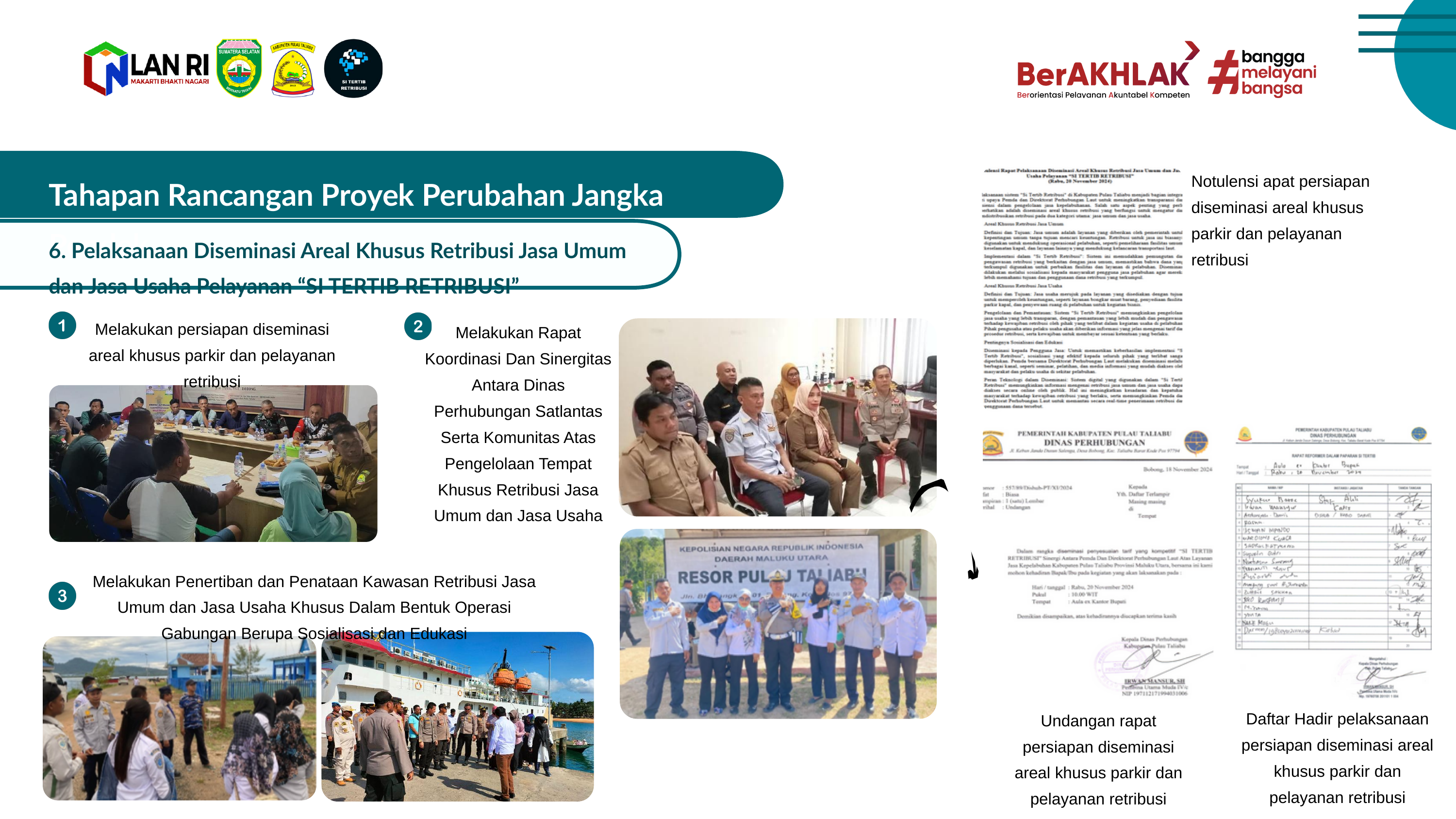

Tahapan Rancangan Proyek Perubahan Jangka Pendek
Notulensi apat persiapan diseminasi areal khusus parkir dan pelayanan retribusi

6. Pelaksanaan Diseminasi Areal Khusus Retribusi Jasa Umum dan Jasa Usaha Pelayanan “SI TERTIB RETRIBUSI”

Melakukan persiapan diseminasi areal khusus parkir dan pelayanan retribusi

Melakukan Rapat Koordinasi Dan Sinergitas Antara Dinas Perhubungan Satlantas Serta Komunitas Atas Pengelolaan Tempat Khusus Retribusi Jasa Umum dan Jasa Usaha

Melakukan Penertiban dan Penataan Kawasan Retribusi Jasa Umum dan Jasa Usaha Khusus Dalam Bentuk Operasi Gabungan Berupa Sosialisasi dan Edukasi

Daftar Hadir pelaksanaan persiapan diseminasi areal khusus parkir dan pelayanan retribusi
Undangan rapat persiapan diseminasi areal khusus parkir dan pelayanan retribusi